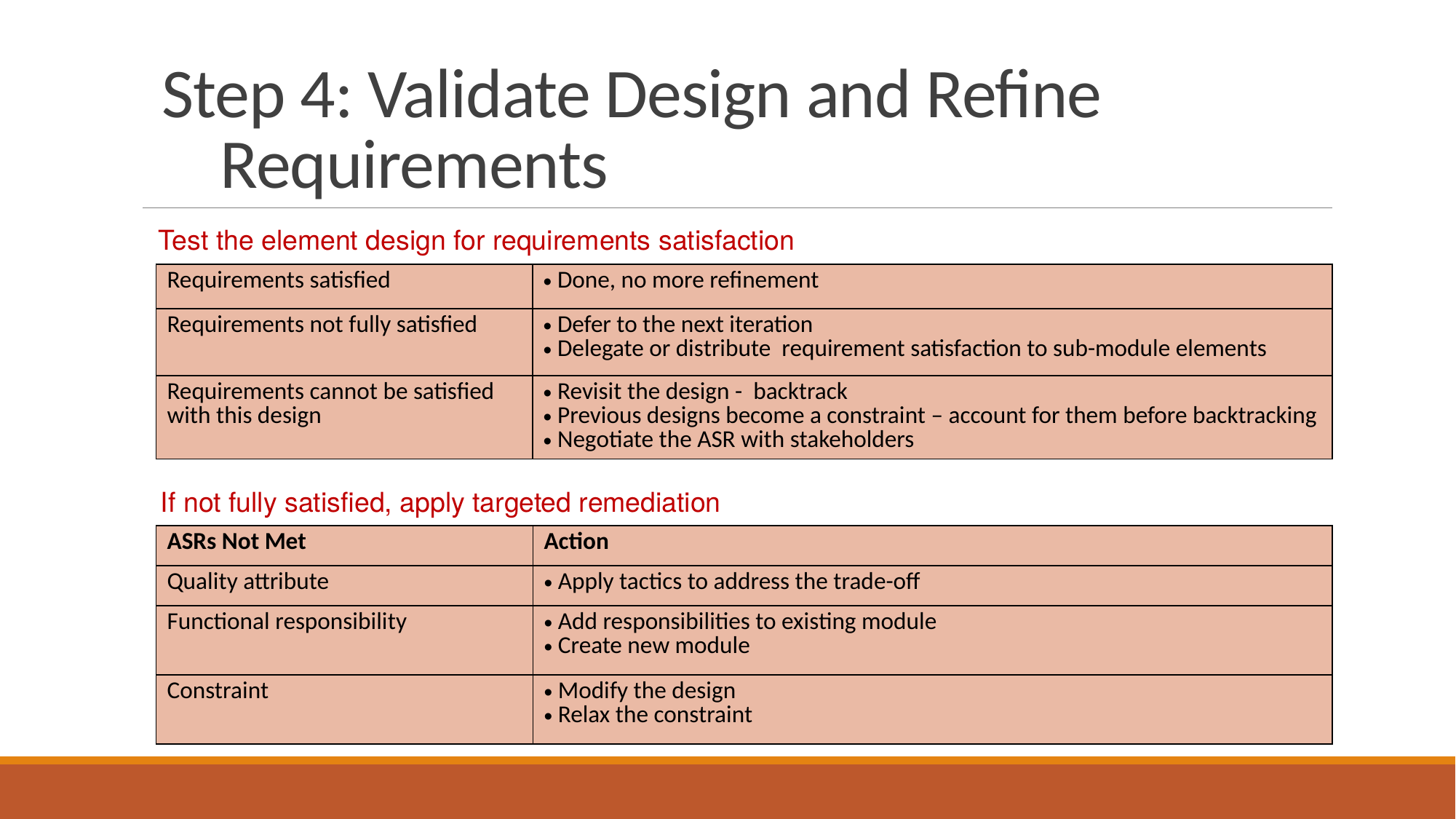

# Step 4: Validate Design and Refine Requirements
Test the element design for requirements satisfaction
| Requirements satisfied | Done, no more refinement |
| --- | --- |
| Requirements not fully satisfied | Defer to the next iteration Delegate or distribute requirement satisfaction to sub-module elements |
| Requirements cannot be satisfied with this design | Revisit the design - backtrack Previous designs become a constraint – account for them before backtracking Negotiate the ASR with stakeholders |
If not fully satisfied, apply targeted remediation
| ASRs Not Met | Action |
| --- | --- |
| Quality attribute | Apply tactics to address the trade-off |
| Functional responsibility | Add responsibilities to existing module Create new module |
| Constraint | Modify the design Relax the constraint |